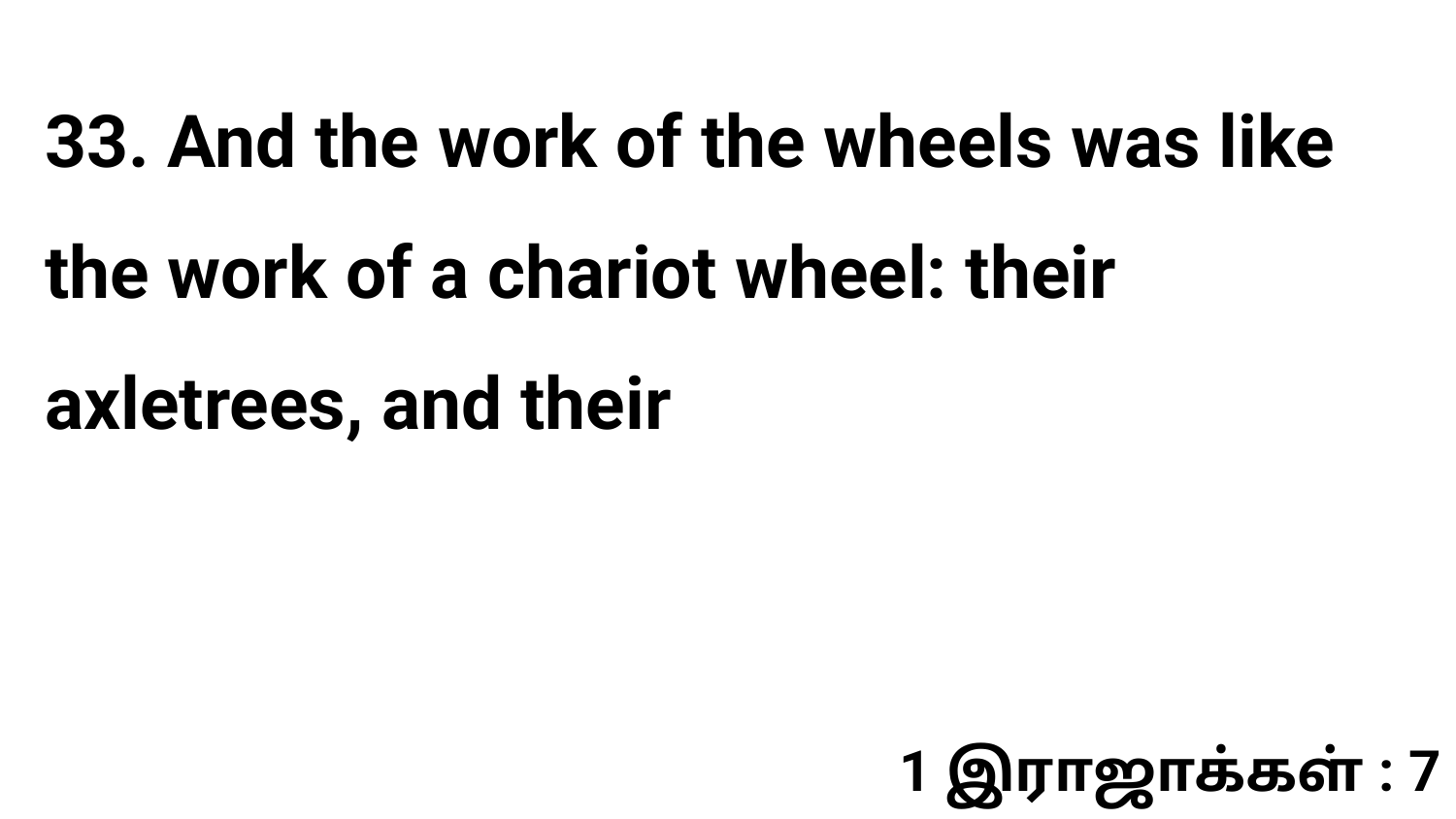

33. And the work of the wheels was like the work of a chariot wheel: their axletrees, and their
1 இராஜாக்கள் : 7